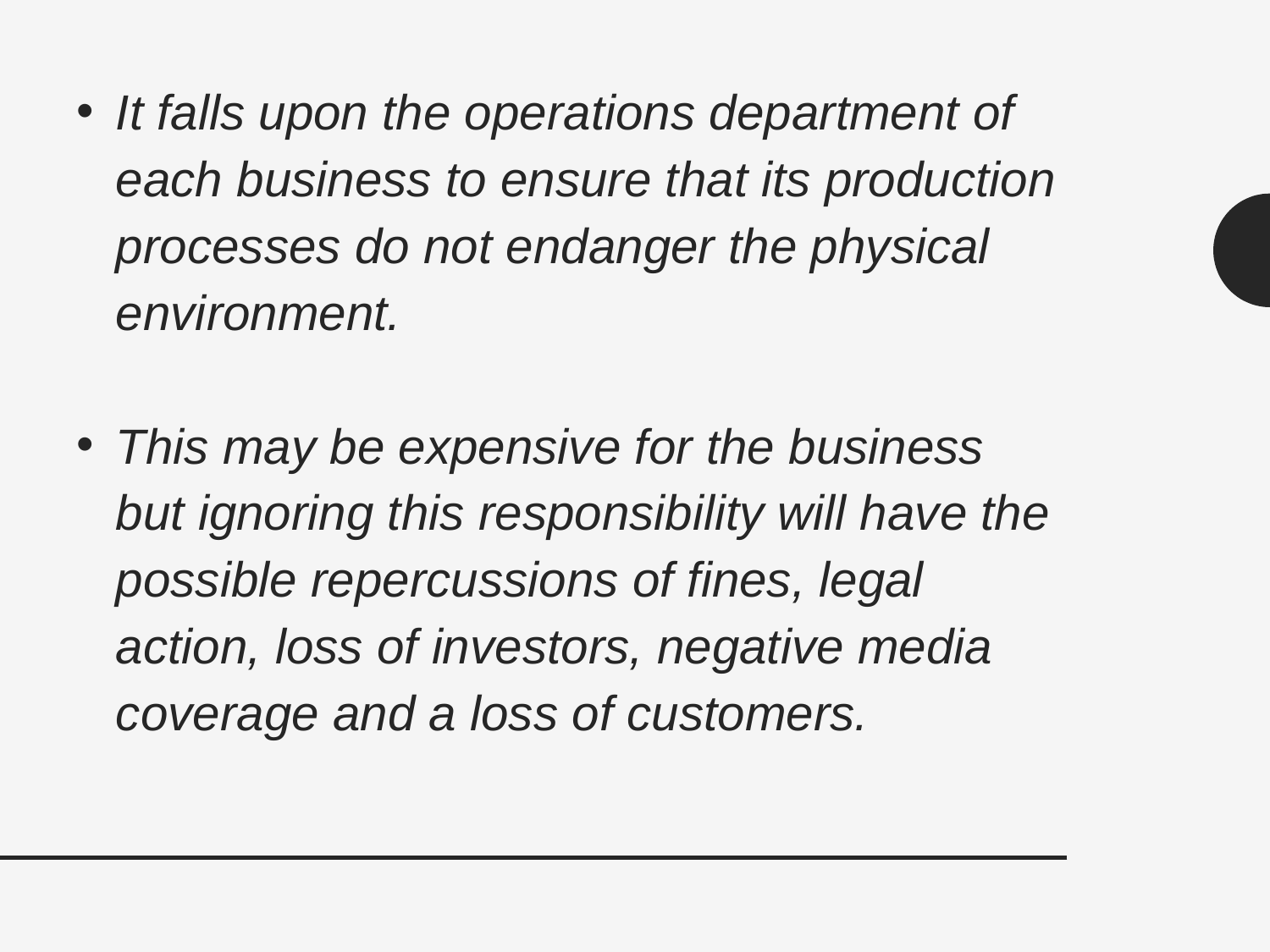

It falls upon the operations department of each business to ensure that its production processes do not endanger the physical environment.

This may be expensive for the business but ignoring this responsibility will have the possible repercussions of fines, legal action, loss of investors, negative media coverage and a loss of customers.